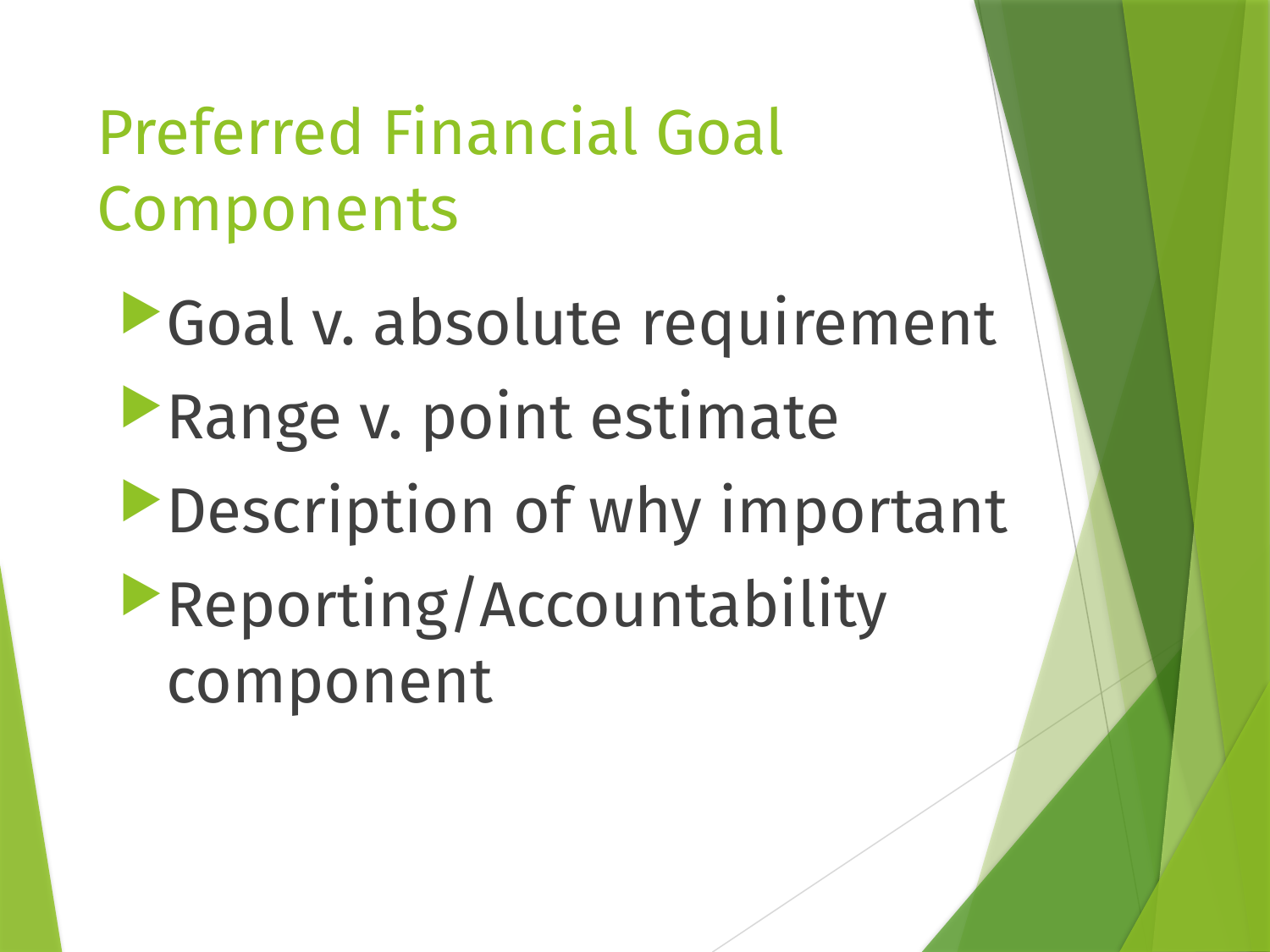

# Preferred Financial Goal Components
Goal v. absolute requirement
Range v. point estimate
Description of why important
Reporting/Accountability component